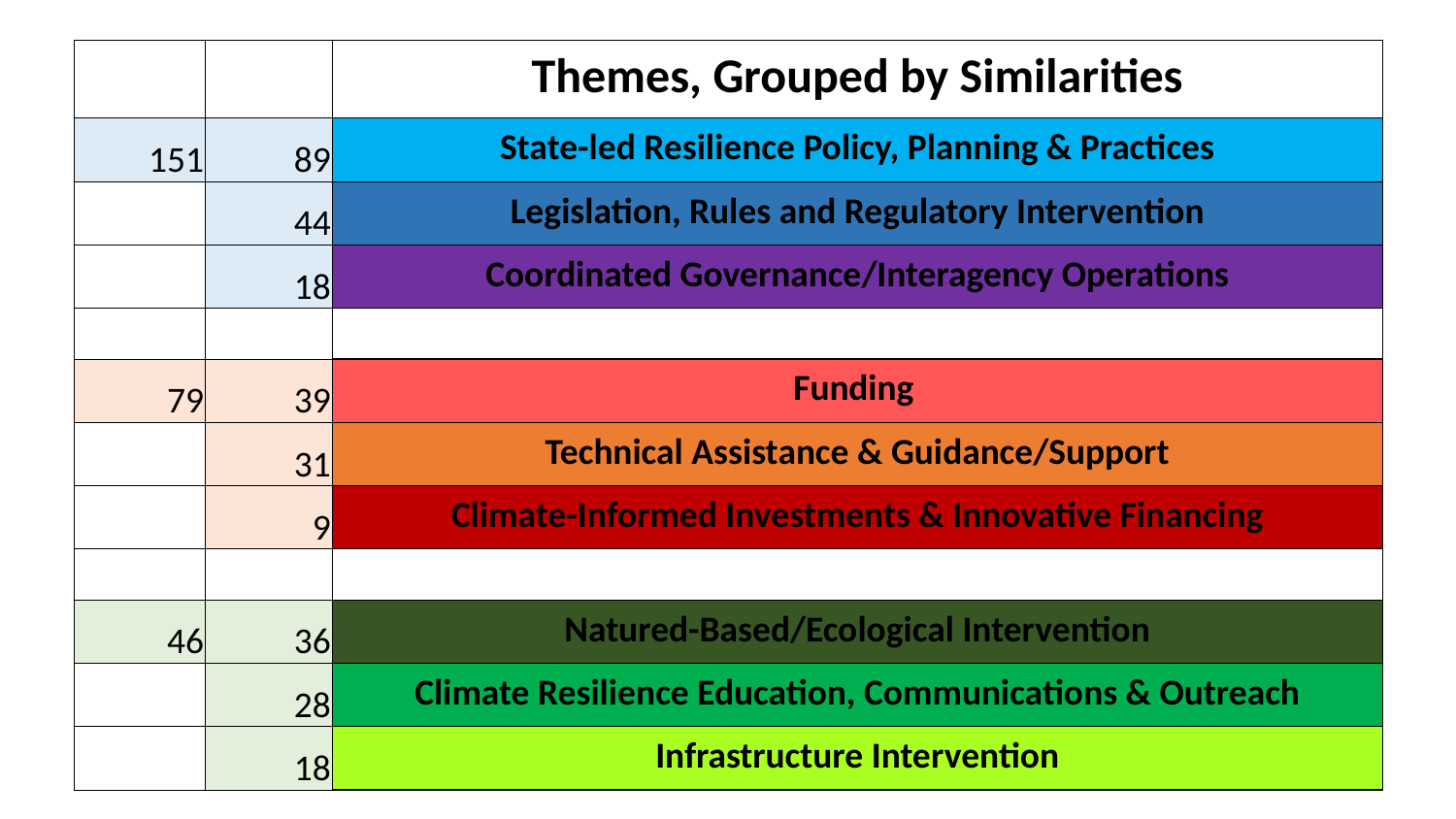

|  |  | Themes, Grouped by Similarities |
| --- | --- | --- |
| 151 | 89 | State-led Resilience Policy, Planning & Practices |
|  | 44 | Legislation, Rules and Regulatory Intervention |
|  | 18 | Coordinated Governance/Interagency Operations |
|  |  |  |
| 79 | 39 | Funding |
|  | 31 | Technical Assistance & Guidance/Support |
|  | 9 | Climate-Informed Investments & Innovative Financing |
|  |  |  |
| 46 | 36 | Natured-Based/Ecological Intervention |
|  | 28 | Climate Resilience Education, Communications & Outreach |
|  | 18 | Infrastructure Intervention |